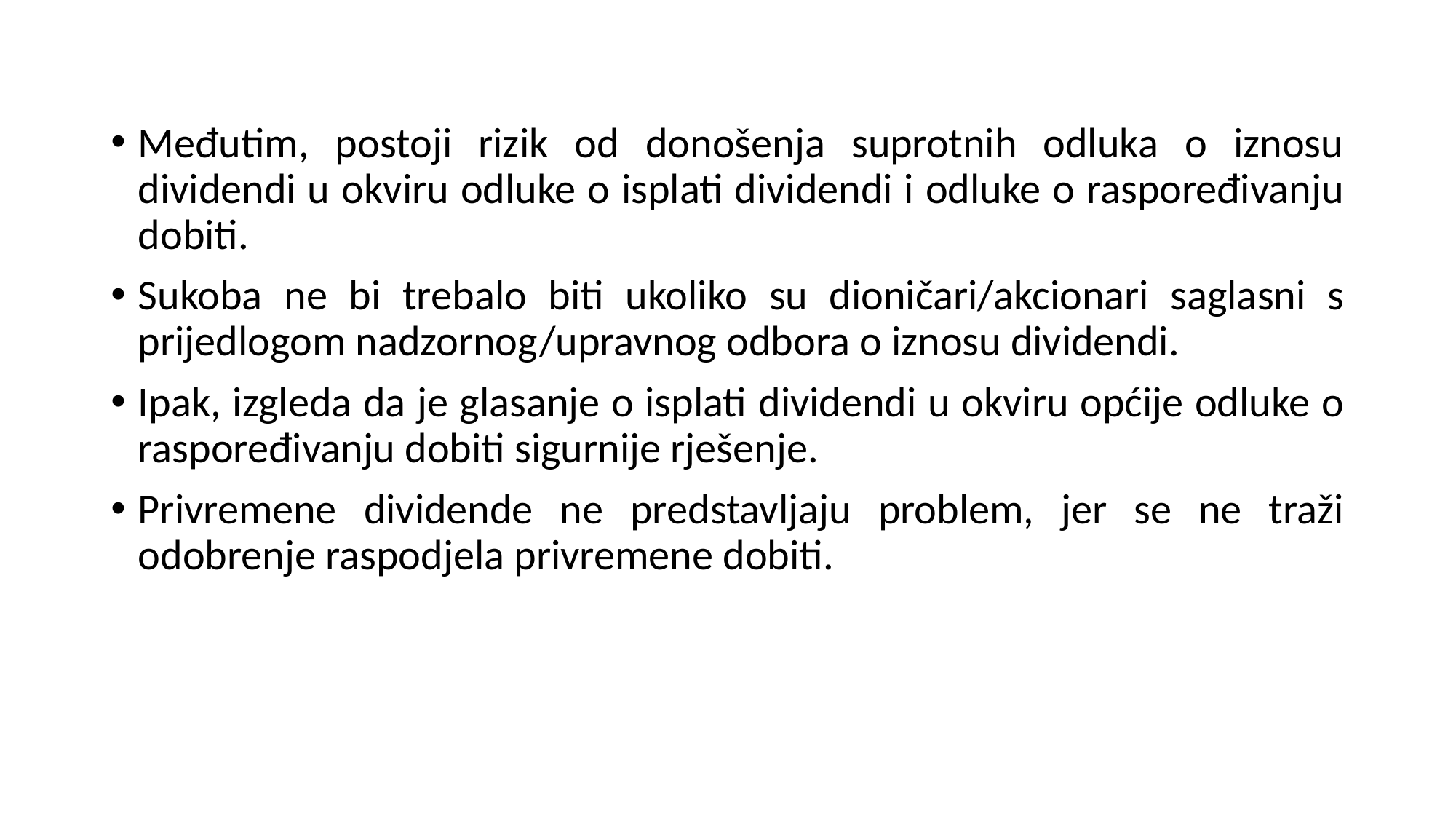

Međutim, postoji rizik od donošenja suprotnih odluka o iznosu dividendi u okviru odluke o isplati dividendi i odluke o raspoređivanju dobiti.
Sukoba ne bi trebalo biti ukoliko su dioničari/akcionari saglasni s prijedlogom nadzornog/upravnog odbora o iznosu dividendi.
Ipak, izgleda da je glasanje o isplati dividendi u okviru općije odluke o raspoređivanju dobiti sigurnije rješenje.
Privremene dividende ne predstavljaju problem, jer se ne traži odobrenje raspodjela privremene dobiti.